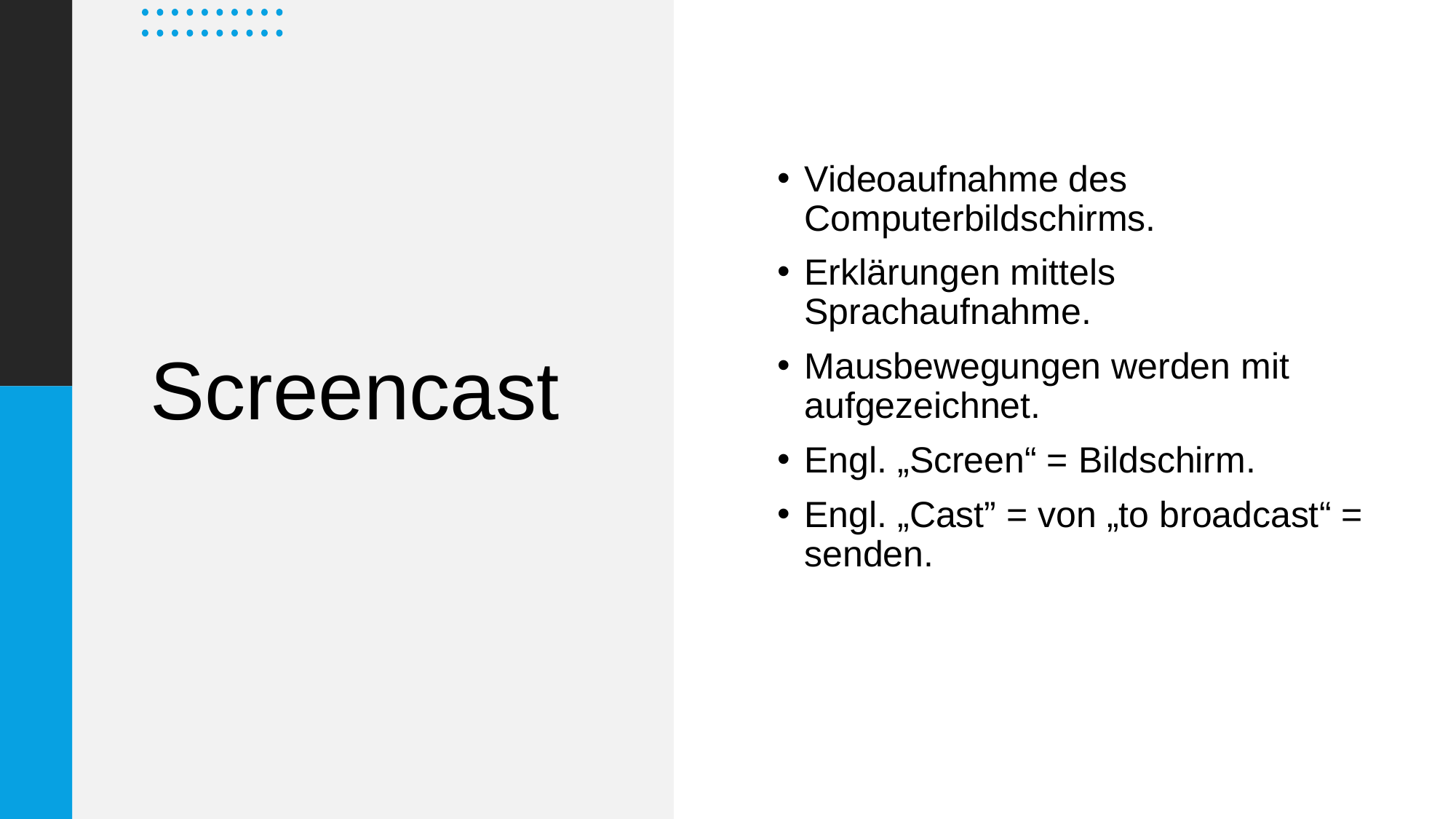

Videoaufnahme des Computerbildschirms.
Erklärungen mittels Sprachaufnahme.
Mausbewegungen werden mit aufgezeichnet.
Engl. „Screen“ = Bildschirm.
Engl. „Cast” = von „to broadcast“ = senden.

# Screencast

18